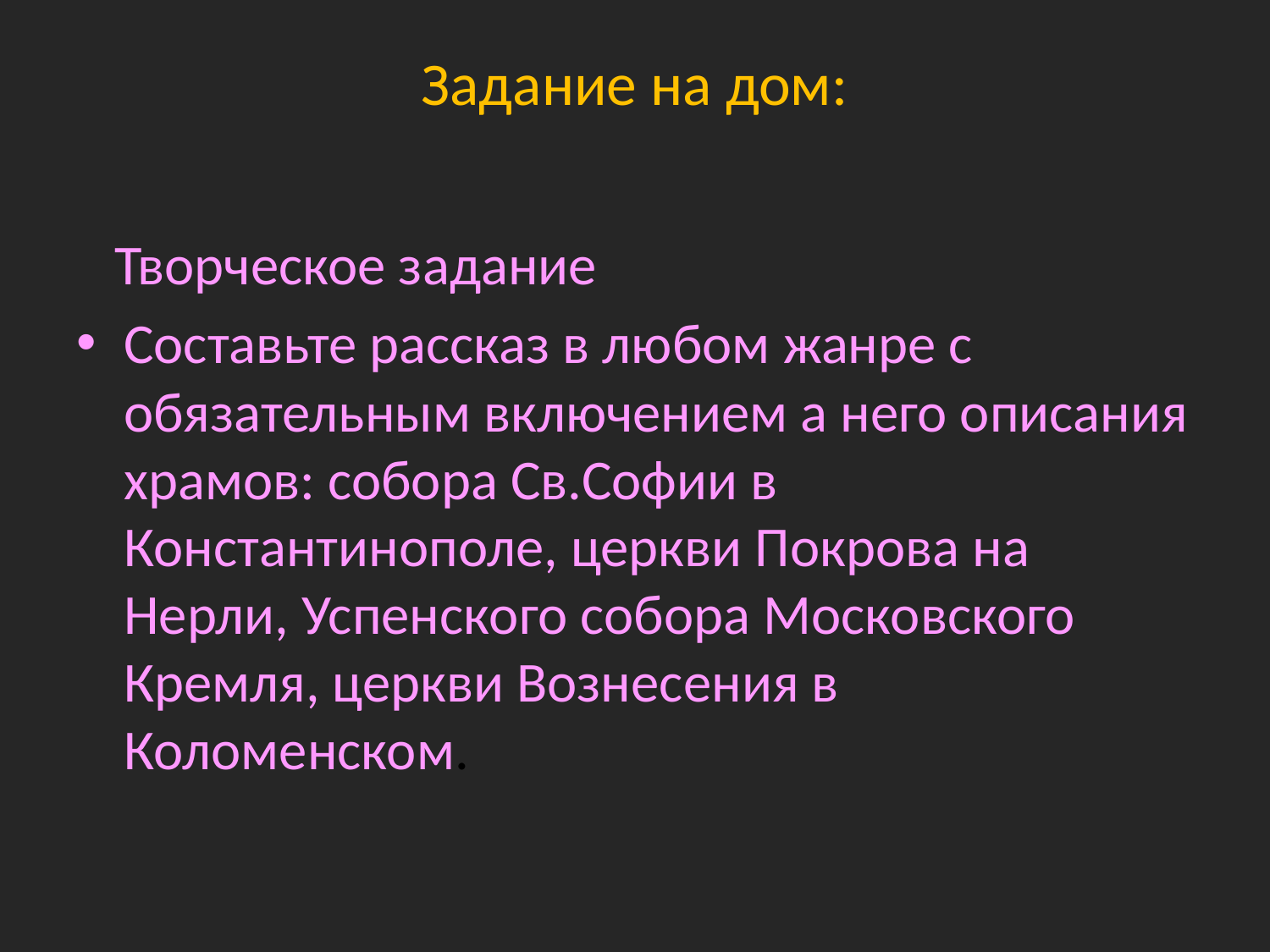

# Задание на дом:
   Творческое задание
Составьте рассказ в любом жанре с обязательным включением а него описания храмов: собора Св.Софии в Константинополе, церкви Покрова на Нерли, Успенского собора Московского Кремля, церкви Вознесения в Коломенском.